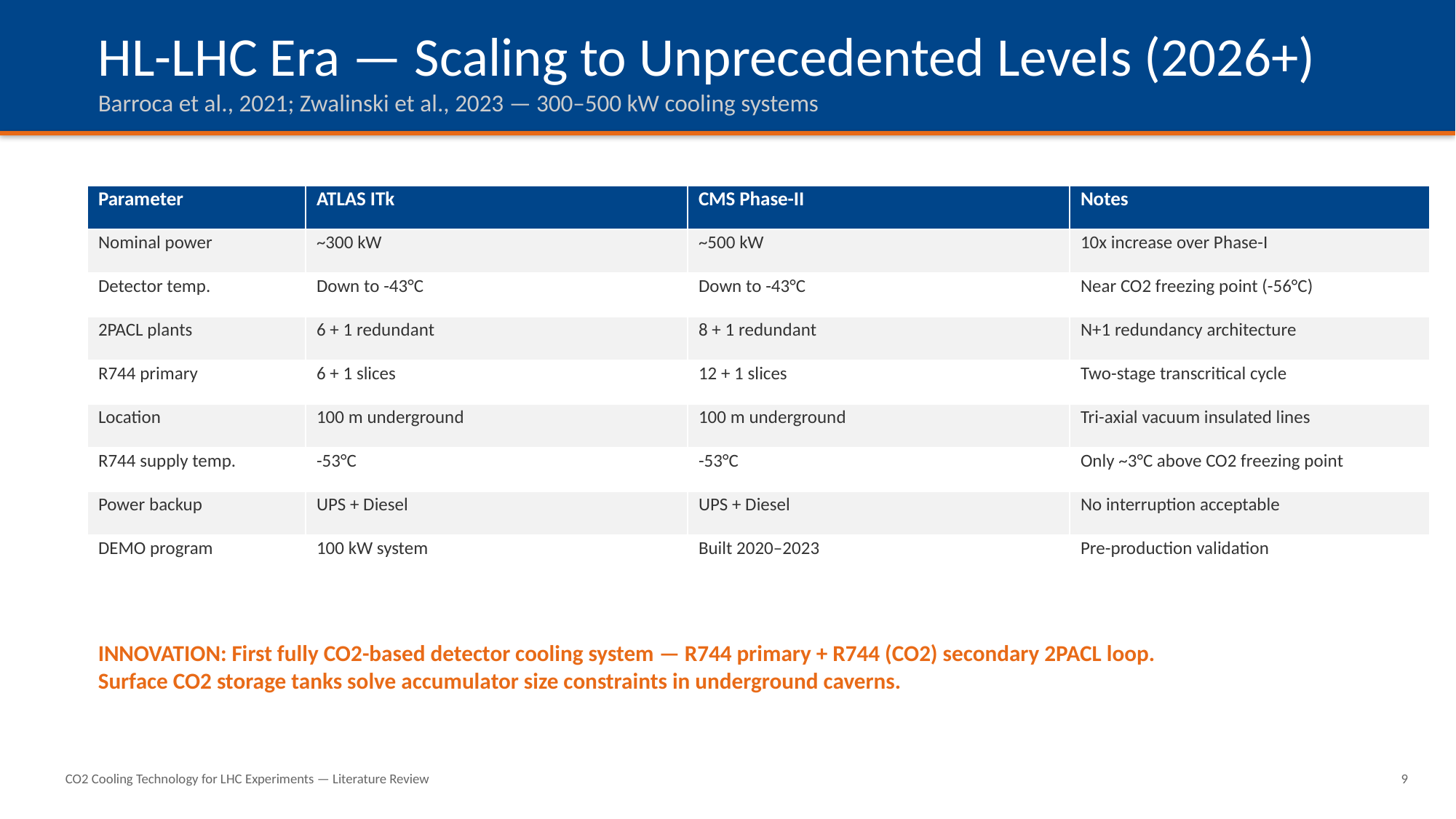

HL-LHC Era — Scaling to Unprecedented Levels (2026+)
Barroca et al., 2021; Zwalinski et al., 2023 — 300–500 kW cooling systems

| Parameter | ATLAS ITk | CMS Phase-II | Notes |
| --- | --- | --- | --- |
| Nominal power | ~300 kW | ~500 kW | 10x increase over Phase-I |
| Detector temp. | Down to -43°C | Down to -43°C | Near CO2 freezing point (-56°C) |
| 2PACL plants | 6 + 1 redundant | 8 + 1 redundant | N+1 redundancy architecture |
| R744 primary | 6 + 1 slices | 12 + 1 slices | Two-stage transcritical cycle |
| Location | 100 m underground | 100 m underground | Tri-axial vacuum insulated lines |
| R744 supply temp. | -53°C | -53°C | Only ~3°C above CO2 freezing point |
| Power backup | UPS + Diesel | UPS + Diesel | No interruption acceptable |
| DEMO program | 100 kW system | Built 2020–2023 | Pre-production validation |
INNOVATION: First fully CO2-based detector cooling system — R744 primary + R744 (CO2) secondary 2PACL loop.
Surface CO2 storage tanks solve accumulator size constraints in underground caverns.
CO2 Cooling Technology for LHC Experiments — Literature Review
9